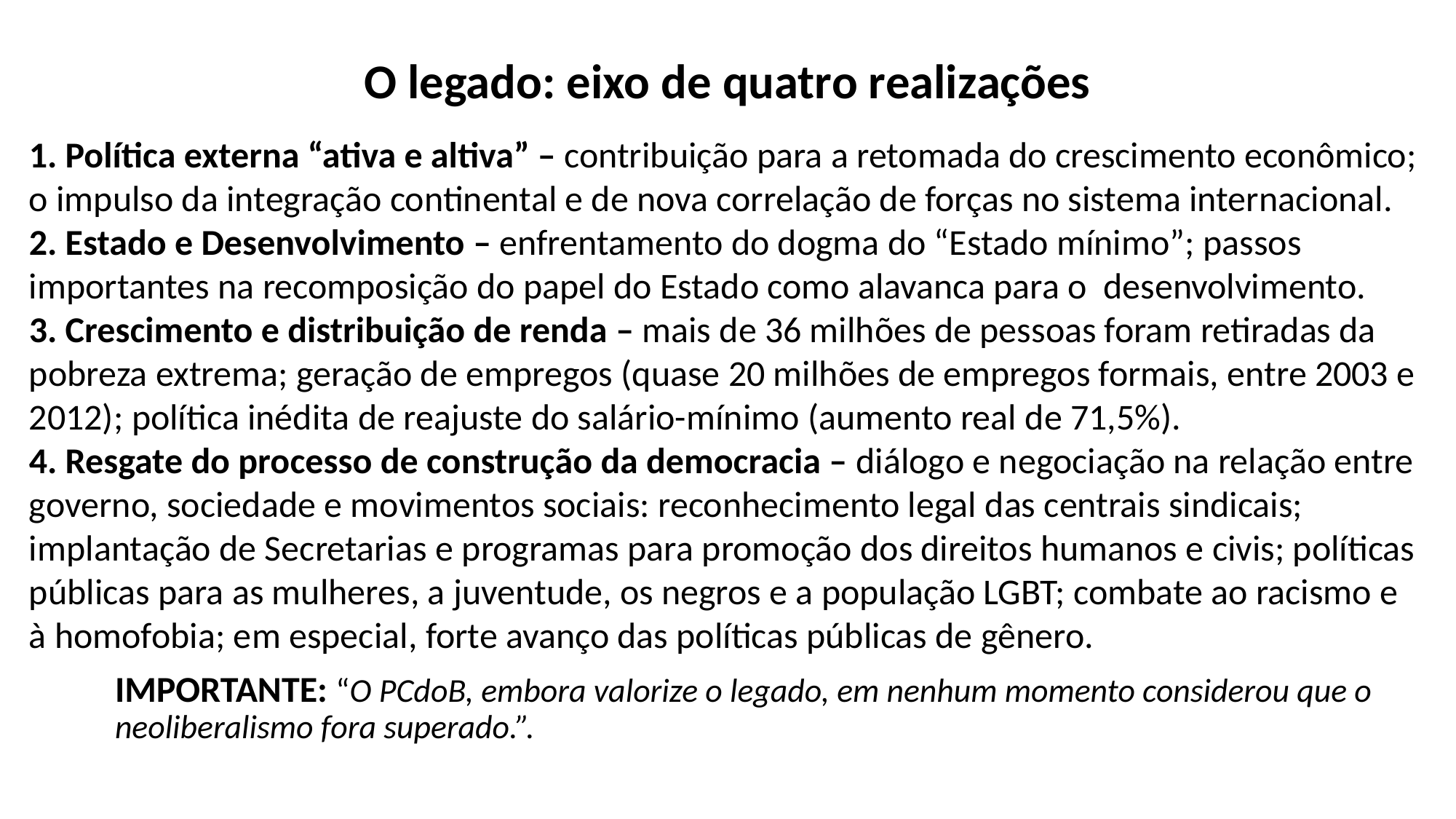

# O legado: eixo de quatro realizações
1. Política externa “ativa e altiva” – contribuição para a retomada do crescimento econômico; o impulso da integração continental e de nova correlação de forças no sistema internacional.
2. Estado e Desenvolvimento – enfrentamento do dogma do “Estado mínimo”; passos importantes na recomposição do papel do Estado como alavanca para o  desenvolvimento.
3. Crescimento e distribuição de renda – mais de 36 milhões de pessoas foram retiradas da pobreza extrema; geração de empregos (quase 20 milhões de empregos formais, entre 2003 e 2012); política inédita de reajuste do salário-mínimo (aumento real de 71,5%).
4. Resgate do processo de construção da democracia – diálogo e negociação na relação entre governo, sociedade e movimentos sociais: reconhecimento legal das centrais sindicais; implantação de Secretarias e programas para promoção dos direitos humanos e civis; políticas públicas para as mulheres, a juventude, os negros e a população LGBT; combate ao racismo e à homofobia; em especial, forte avanço das políticas públicas de gênero.
IMPORTANTE: “O PCdoB, embora valorize o legado, em nenhum momento considerou que o neoliberalismo fora superado.”.